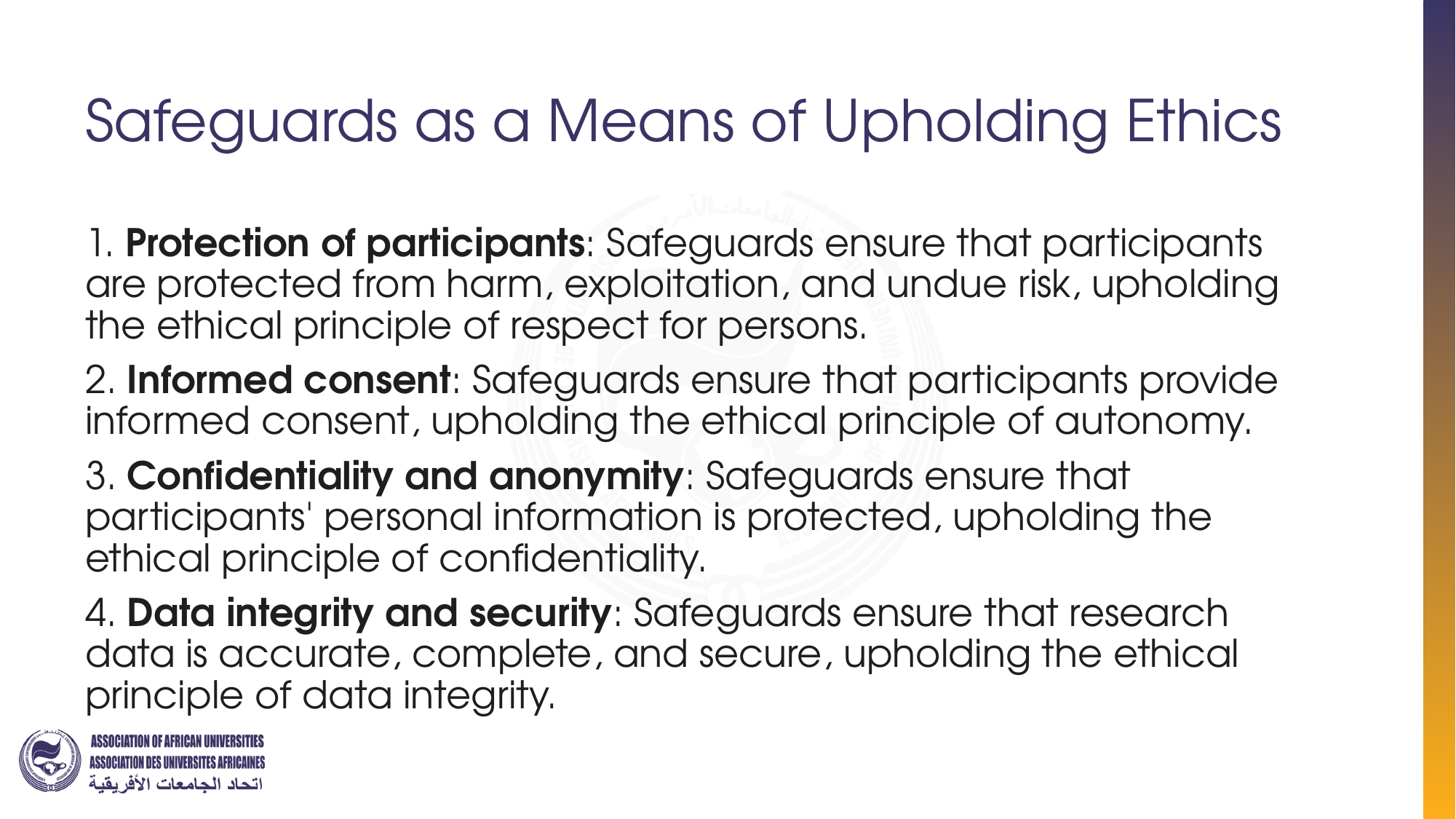

# Safeguards as a Means of Upholding Ethics
1. Protection of participants: Safeguards ensure that participants are protected from harm, exploitation, and undue risk, upholding the ethical principle of respect for persons.
2. Informed consent: Safeguards ensure that participants provide informed consent, upholding the ethical principle of autonomy.
3. Confidentiality and anonymity: Safeguards ensure that participants' personal information is protected, upholding the ethical principle of confidentiality.
4. Data integrity and security: Safeguards ensure that research data is accurate, complete, and secure, upholding the ethical principle of data integrity.